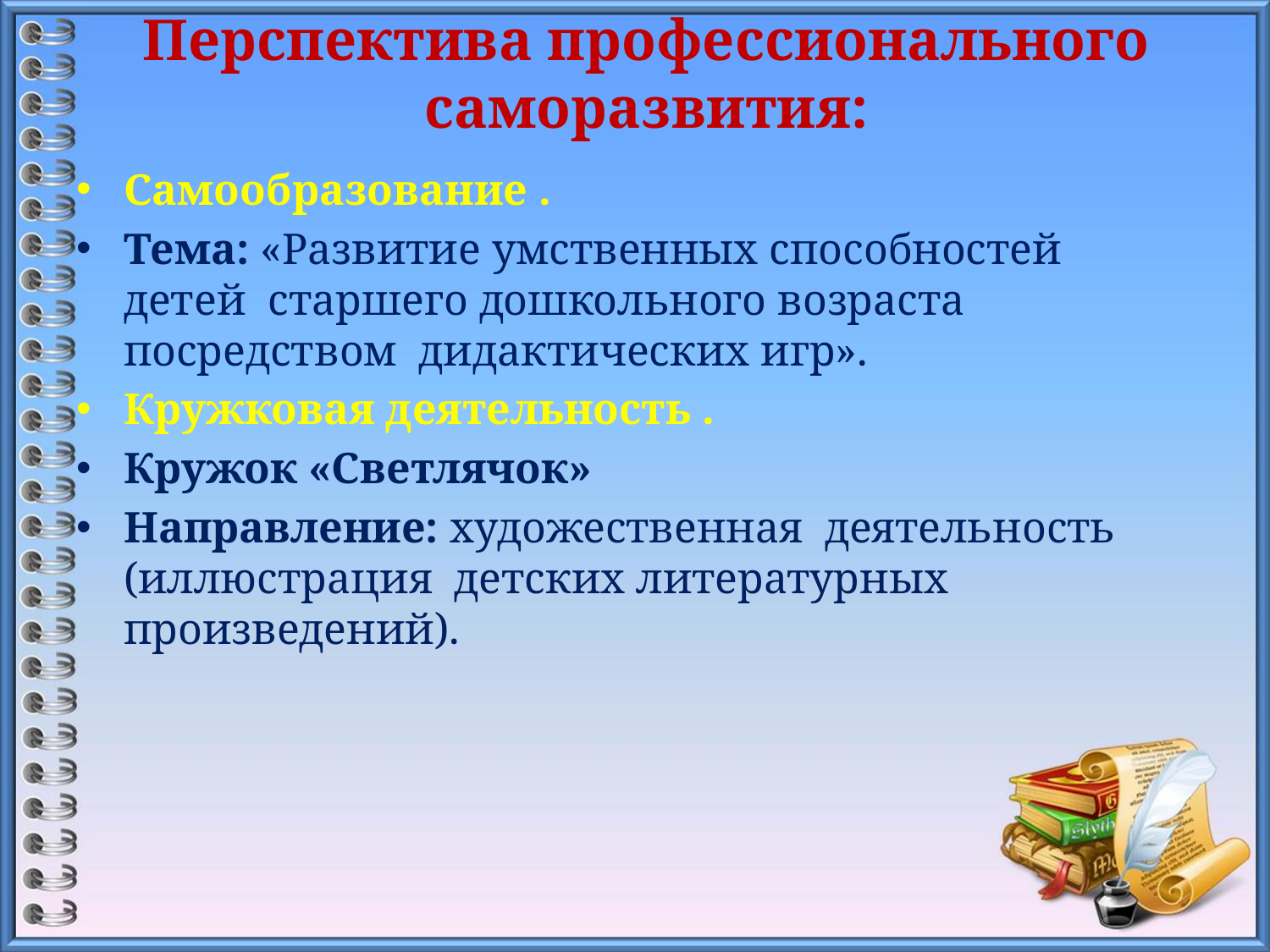

# Перспектива профессионального саморазвития:
Самообразование .
Тема: «Развитие умственных способностей детей  старшего дошкольного возраста посредством  дидактических игр».
Кружковая деятельность .
Кружок «Светлячок»
Направление: художественная  деятельность (иллюстрация  детских литературных произведений).